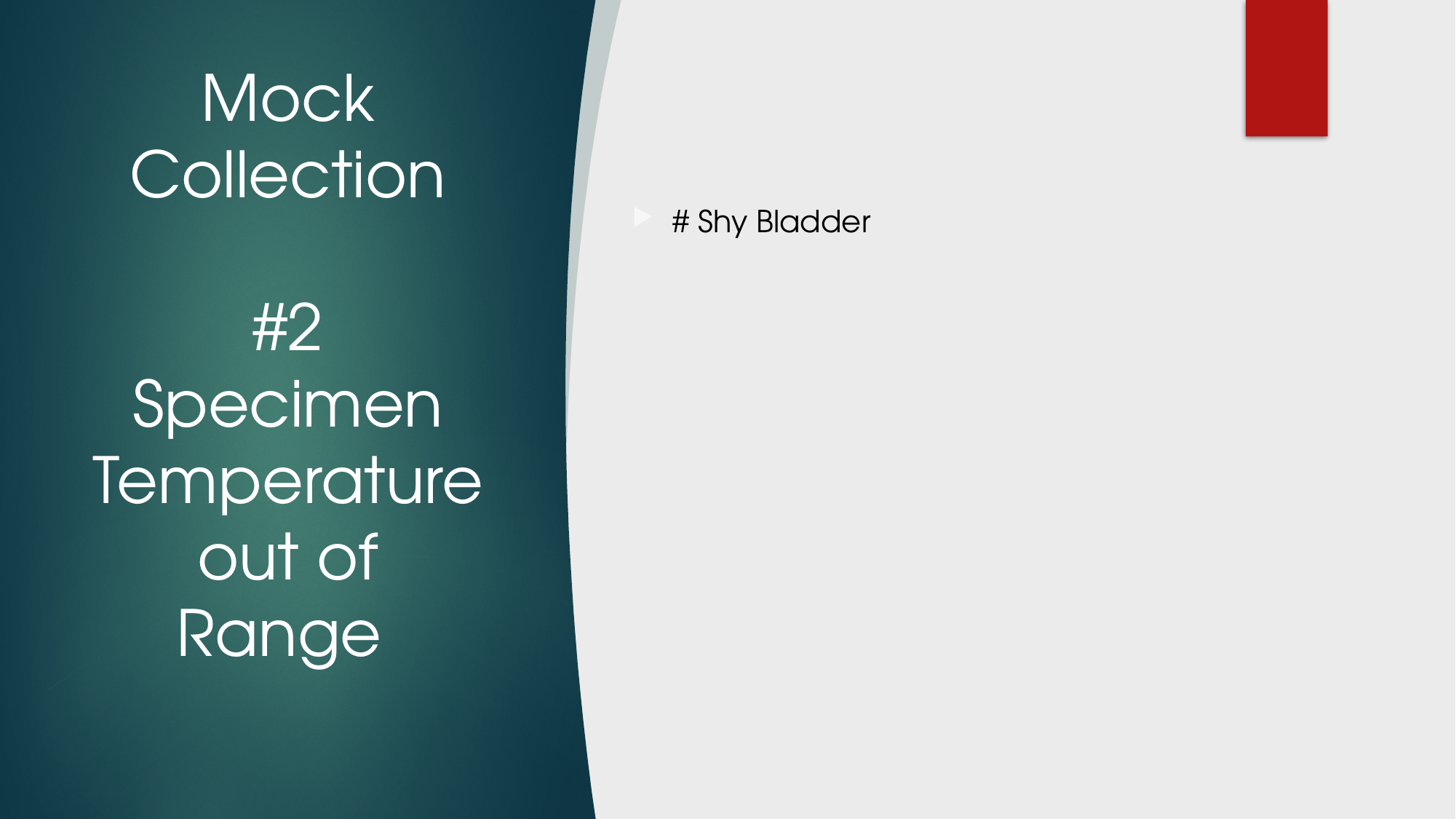

# Mock Collection #2 Specimen Temperature out of Range
# Shy Bladder